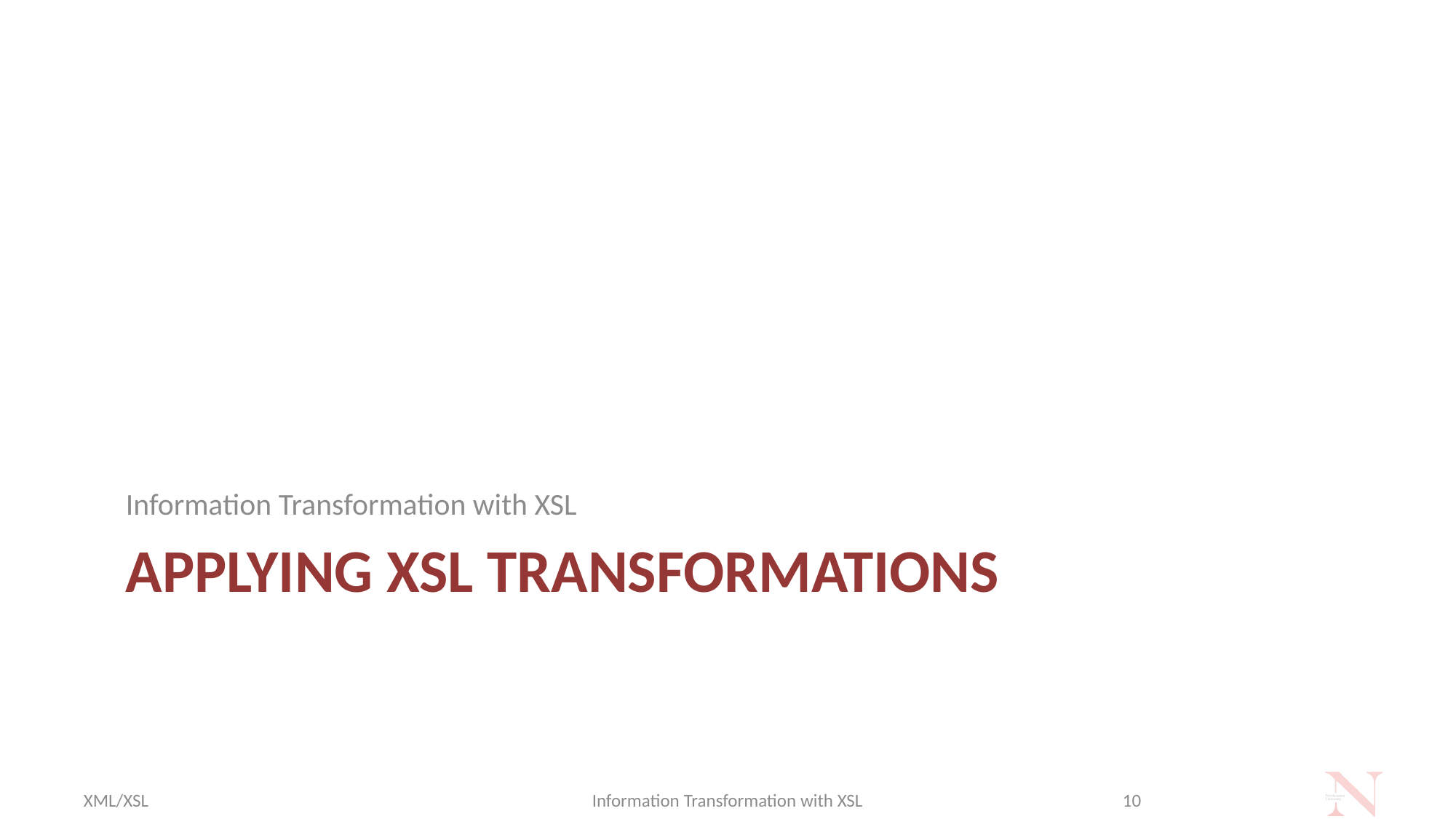

Information Transformation with XSL
# Applying XSL Transformations
XML/XSL
Information Transformation with XSL
10